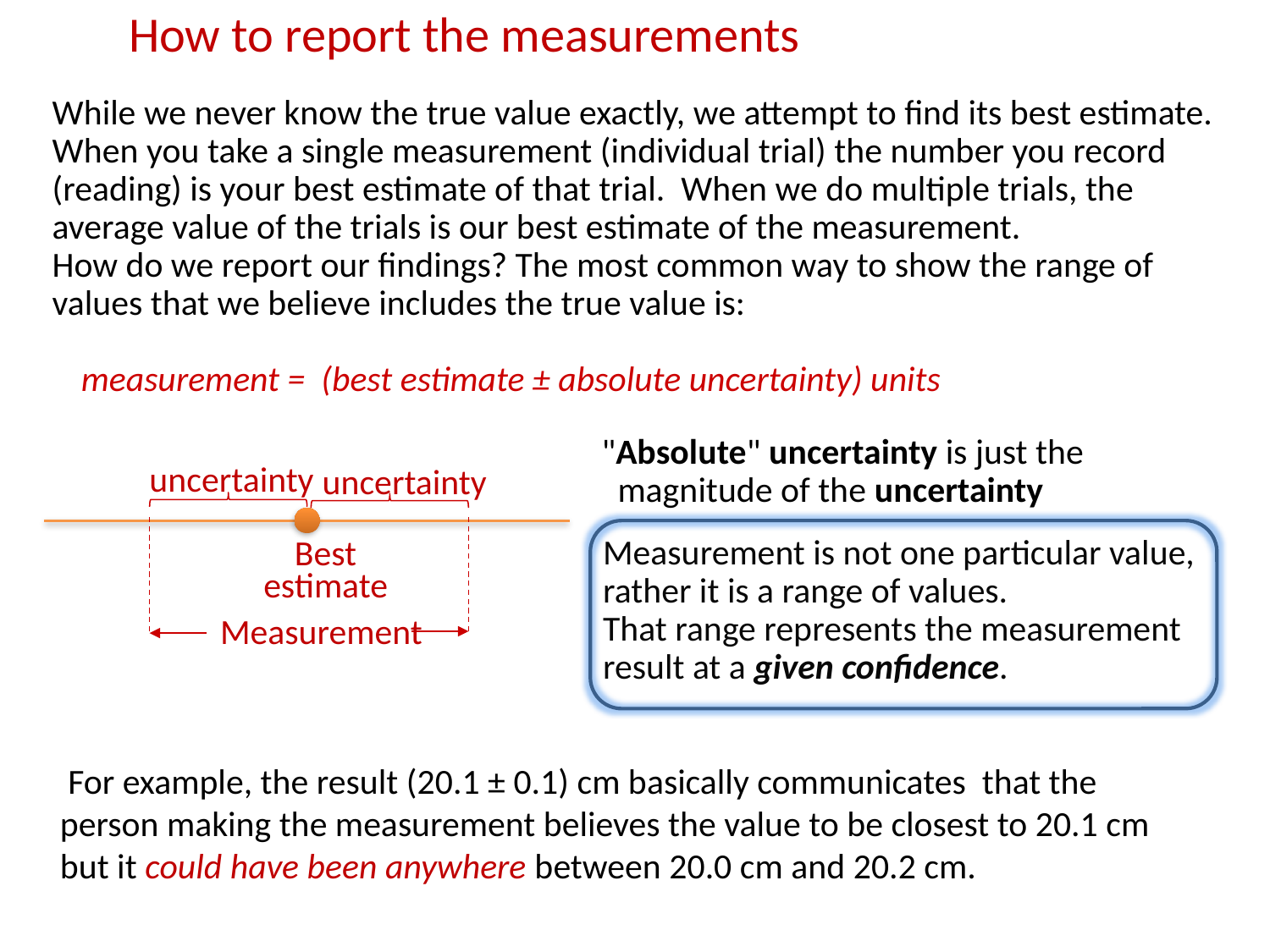

How to report the measurements
While we never know the true value exactly, we attempt to find its best estimate. When you take a single measurement (individual trial) the number you record (reading) is your best estimate of that trial.  When we do multiple trials, the average value of the trials is our best estimate of the measurement.
How do we report our findings? The most common way to show the range of values that we believe includes the true value is:
measurement =  (best estimate ± absolute uncertainty) units
"Absolute" uncertainty is just the
  magnitude of the uncertainty

uncertainty
uncertainty

Best estimate
Measurement

Measurement is not one particular value, rather it is a range of values.
That range represents the measurement
result at a given confidence.
 For example, the result (20.1 ± 0.1) cm basically communicates  that the person making the measurement believes the value to be closest to 20.1 cm but it could have been anywhere between 20.0 cm and 20.2 cm.